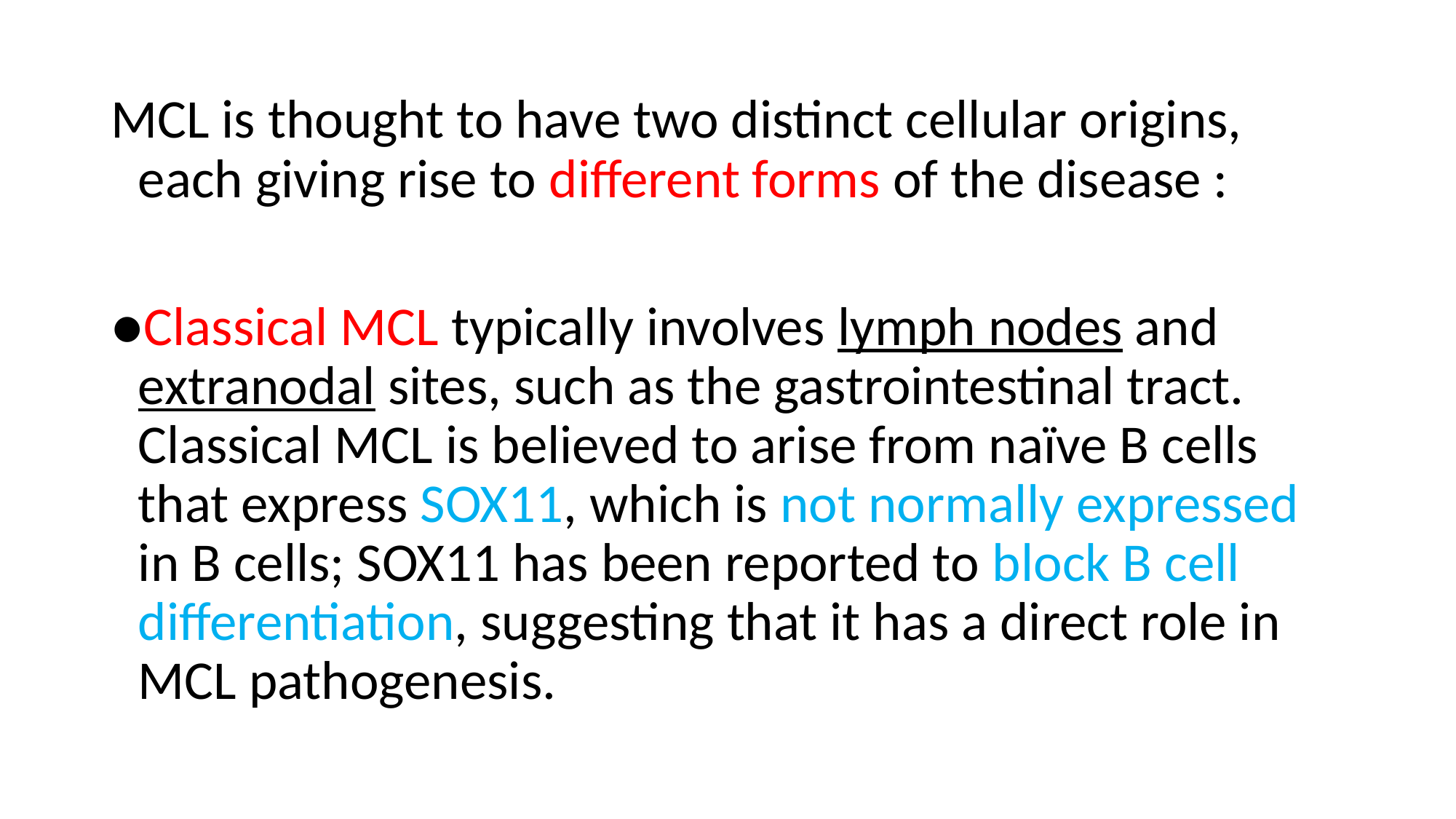

MCL is thought to have two distinct cellular origins, each giving rise to different forms of the disease :

●Classical MCL typically involves lymph nodes and extranodal sites, such as the gastrointestinal tract. Classical MCL is believed to arise from naïve B cells that express SOX11, which is not normally expressed in B cells; SOX11 has been reported to block B cell differentiation, suggesting that it has a direct role in MCL pathogenesis.